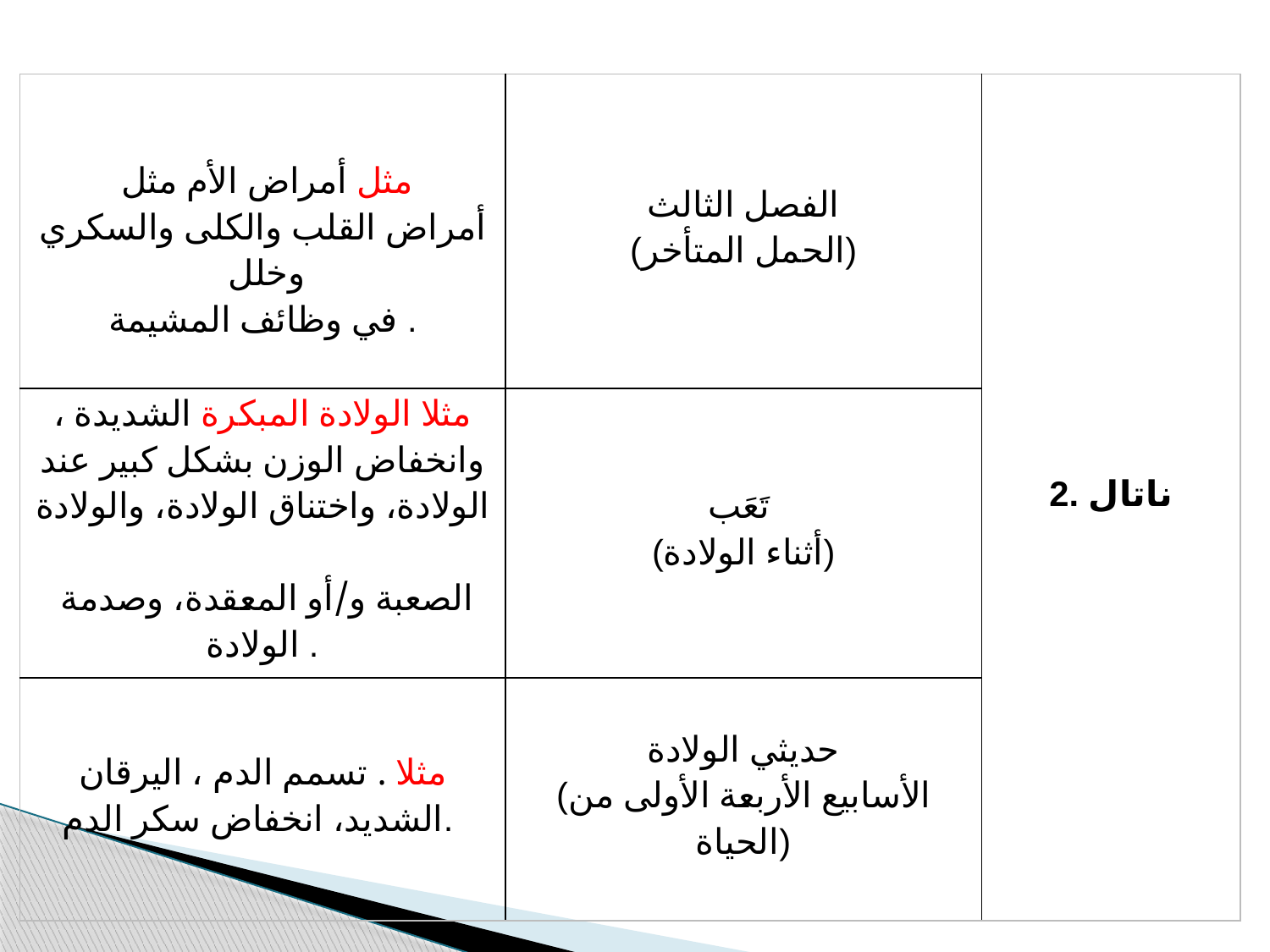

| مثل أمراض الأم مثل أمراض القلب والكلى والسكري وخلل في وظائف المشيمة . | الفصل الثالث (الحمل المتأخر) | 2. ناتال |
| --- | --- | --- |
| مثلا الولادة المبكرة الشديدة ، وانخفاض الوزن بشكل كبير عند الولادة، واختناق الولادة، والولادة الصعبة و/أو المعقدة، وصدمة الولادة . | تَعَب (أثناء الولادة) |  |
| مثلا . تسمم الدم ، اليرقان الشديد، انخفاض سكر الدم. | حديثي الولادة (الأسابيع الأربعة الأولى من الحياة) |  |